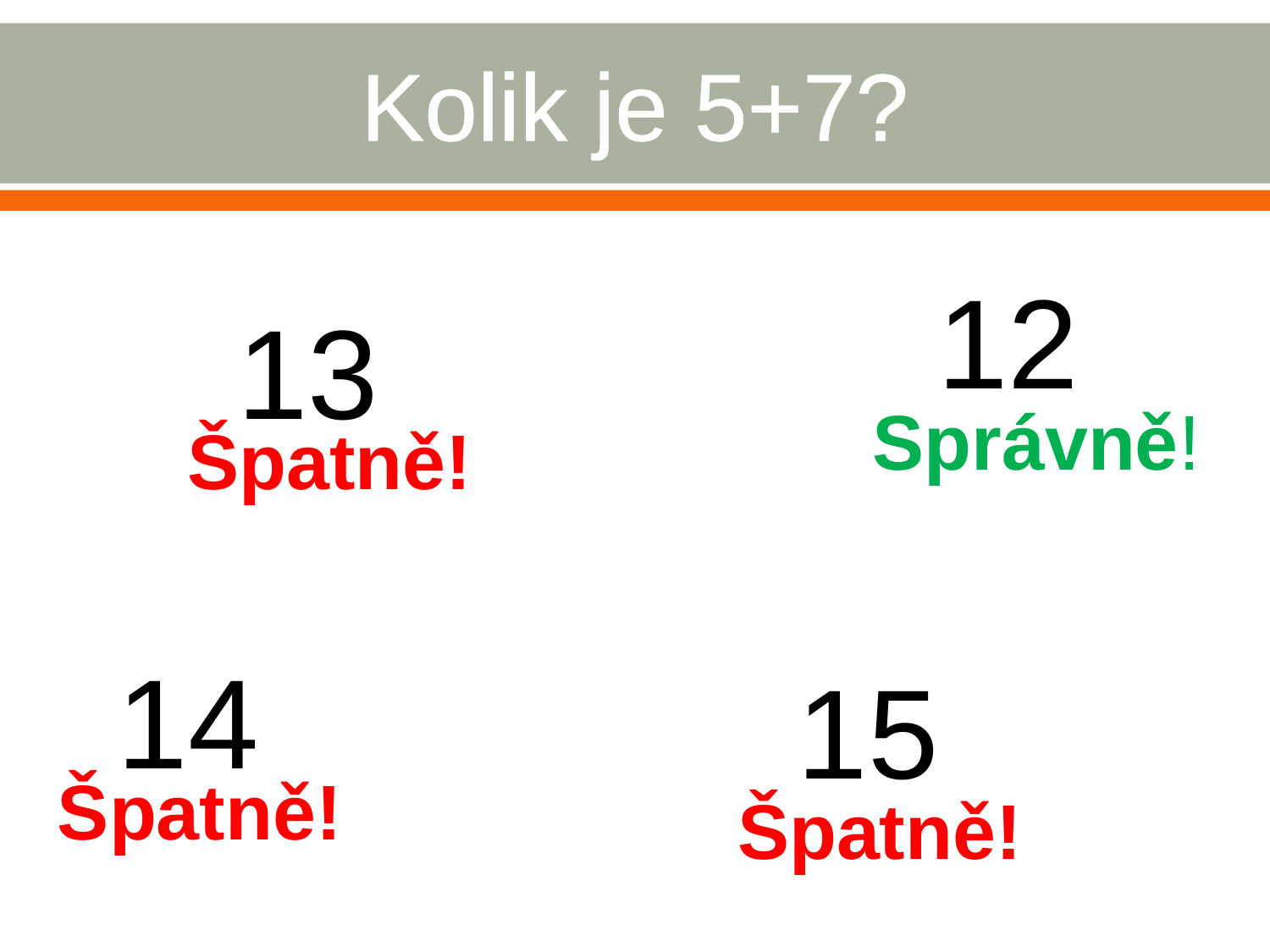

# Kolik je 5+7?

12
13
Správně!
Špatně!
14
15
Špatně!
Špatně!